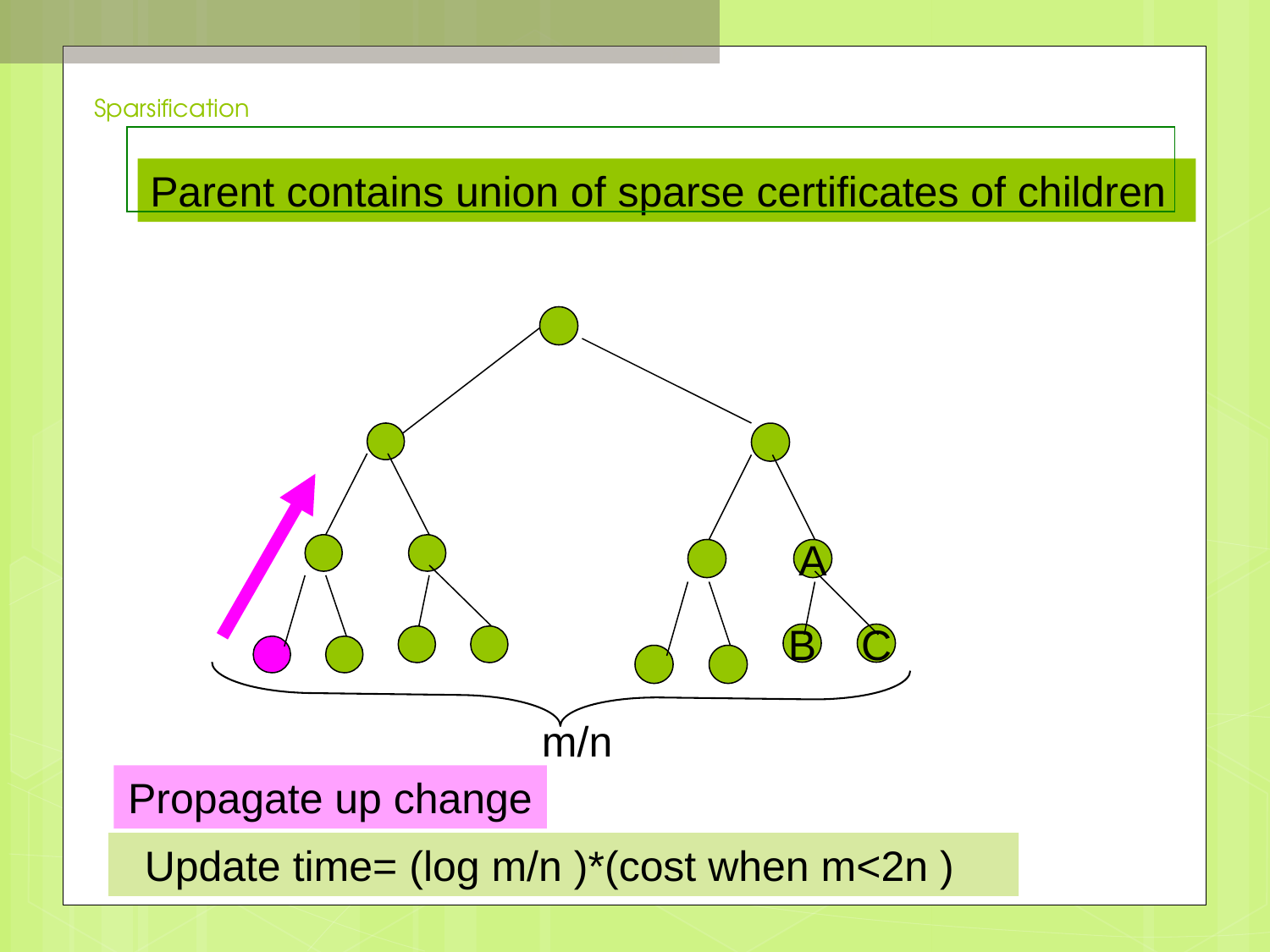

58
# Sparsification

Parent contains union of sparse certificates of children

A

B
C

m/n
Propagate up change
  Update time= (log m/n )*(cost when m<2n )